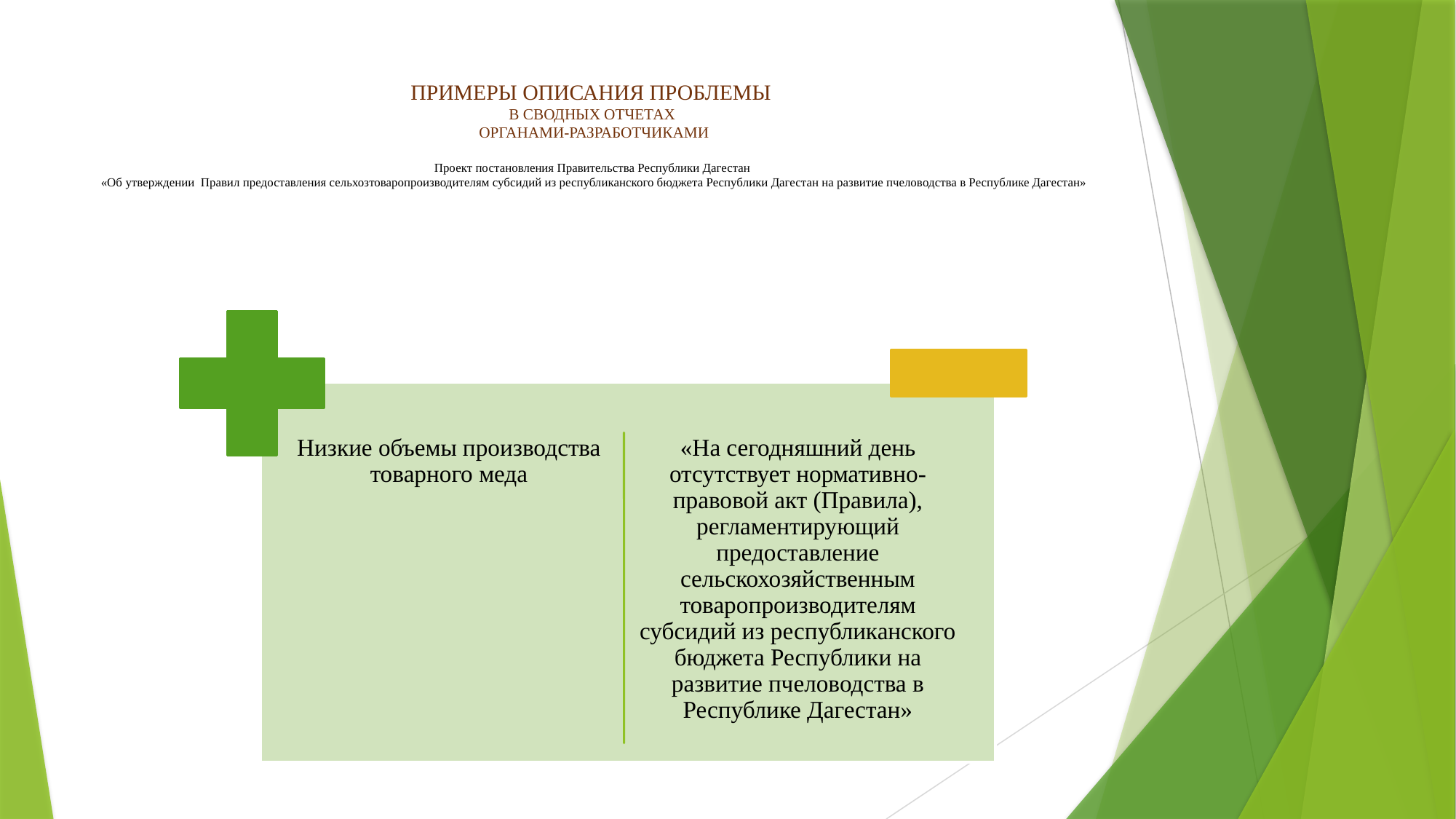

# ПРИМЕРЫ ОПИСАНИЯ ПРОБЛЕМЫ В СВОДНЫХ ОТЧЕТАХ ОРГАНАМИ-РАЗРАБОТЧИКАМИ Проект постановления Правительства Республики Дагестан «Об утверждении  Правил предоставления сельхозтоваропроизводителям субсидий из республиканского бюджета Республики Дагестан на развитие пчеловодства в Республике Дагестан»
Низкие объемы производства товарного меда
«На сегодняшний день отсутствует нормативно-правовой акт (Правила), регламентирующий предоставление сельскохозяйственным товаропроизводителям субсидий из республиканского бюджета Республики на развитие пчеловодства в Республике Дагестан»